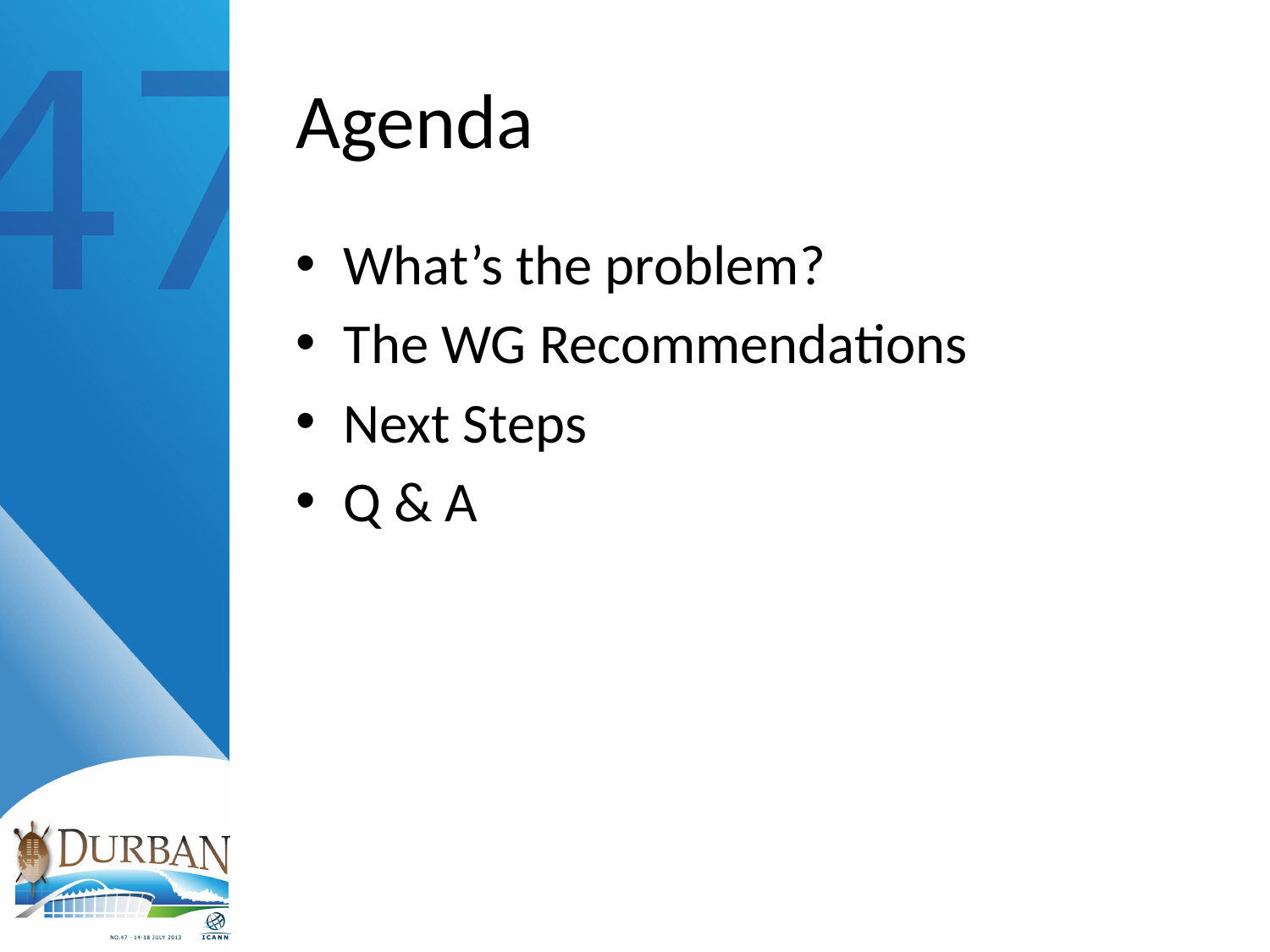

# Agenda
What’s the problem?
The WG Recommendations
Next Steps
Q & A